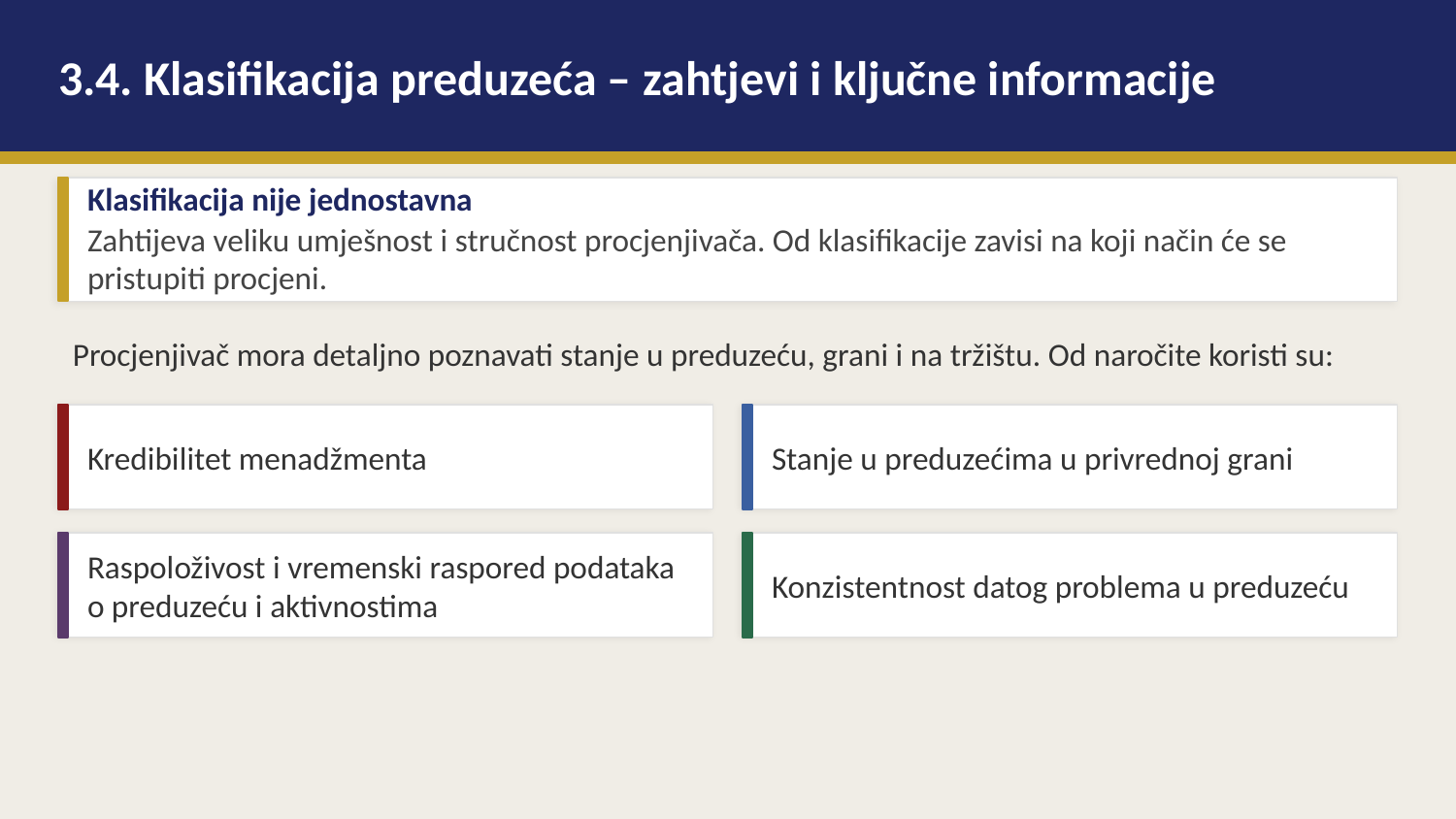

3.4. Klasifikacija preduzeća – zahtjevi i ključne informacije

Klasifikacija nije jednostavna
Zahtijeva veliku umješnost i stručnost procjenjivača. Od klasifikacije zavisi na koji način će se pristupiti procjeni.
Procjenjivač mora detaljno poznavati stanje u preduzeću, grani i na tržištu. Od naročite koristi su:

Kredibilitet menadžmenta
Stanje u preduzećima u privrednoj grani

Raspoloživost i vremenski raspored podataka o preduzeću i aktivnostima
Konzistentnost datog problema u preduzeću